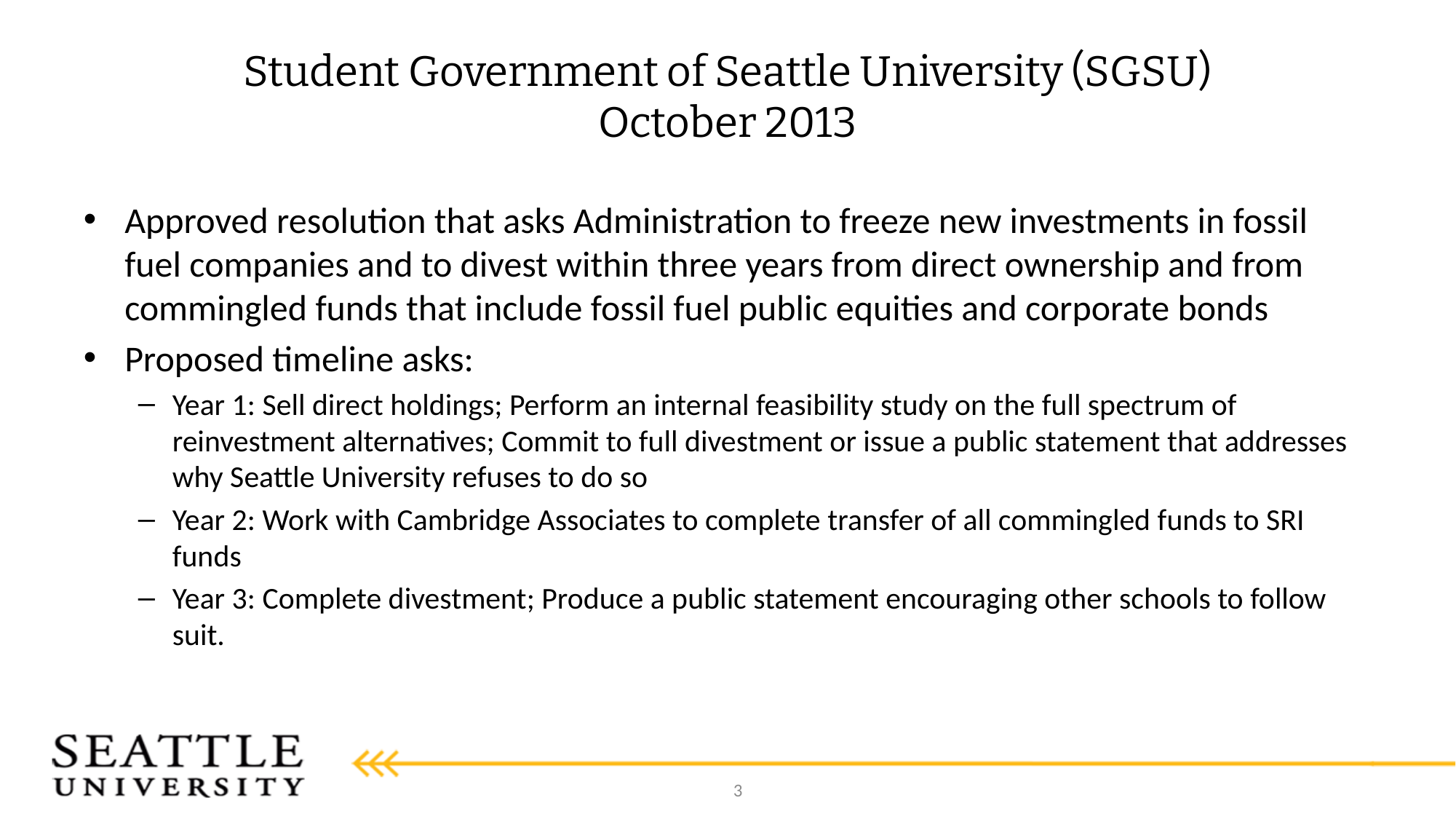

# Student Government of Seattle University (SGSU) October 2013
Approved resolution that asks Administration to freeze new investments in fossil fuel companies and to divest within three years from direct ownership and from commingled funds that include fossil fuel public equities and corporate bonds
Proposed timeline asks:
Year 1: Sell direct holdings; Perform an internal feasibility study on the full spectrum of reinvestment alternatives; Commit to full divestment or issue a public statement that addresses why Seattle University refuses to do so
Year 2: Work with Cambridge Associates to complete transfer of all commingled funds to SRI funds
Year 3: Complete divestment; Produce a public statement encouraging other schools to follow suit.
3